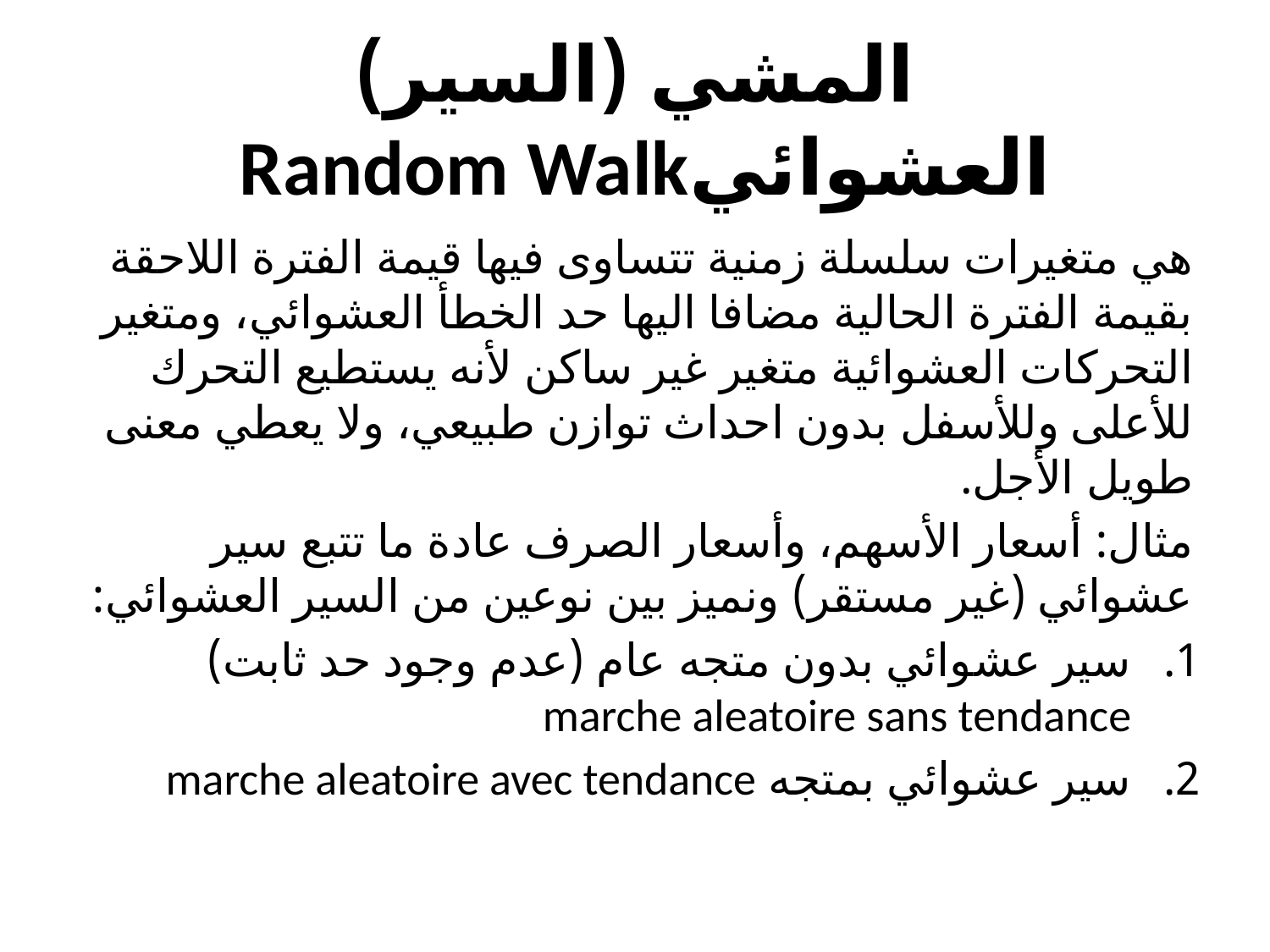

# المشي (السير) العشوائيRandom Walk
هي متغيرات سلسلة زمنية تتساوى فيها قيمة الفترة اللاحقة بقيمة الفترة الحالية مضافا اليها حد الخطأ العشوائي، ومتغير التحركات العشوائية متغير غير ساكن لأنه يستطيع التحرك للأعلى وللأسفل بدون احداث توازن طبيعي، ولا يعطي معنى طويل الأجل.
مثال: أسعار الأسهم، وأسعار الصرف عادة ما تتبع سير عشوائي (غير مستقر) ونميز بين نوعين من السير العشوائي:
سير عشوائي بدون متجه عام (عدم وجود حد ثابت) marche aleatoire sans tendance
سير عشوائي بمتجه marche aleatoire avec tendance